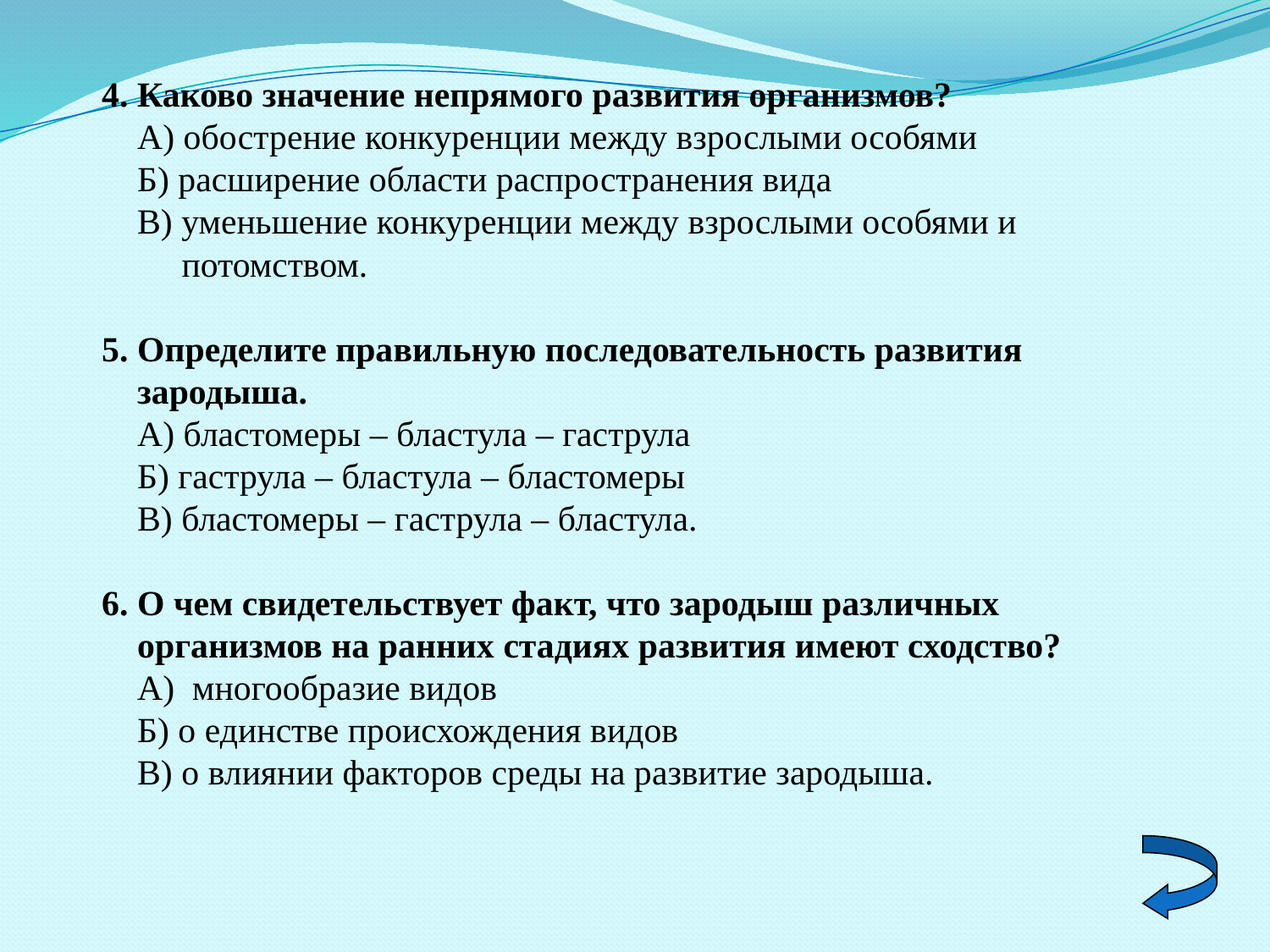

4. Каково значение непрямого развития организмов?
    А) обострение конкуренции между взрослыми особями
    Б) расширение области распространения вида
    В) уменьшение конкуренции между взрослыми особями и
         потомством.

5. Определите правильную последовательность развития
    зародыша.
    А) бластомеры – бластула – гаструла
    Б) гаструла – бластула – бластомеры
    В) бластомеры – гаструла – бластула.

6. О чем свидетельствует факт, что зародыш различных
    организмов на ранних стадиях развития имеют сходство?
    А)  многообразие видов
    Б) о единстве происхождения видов
    В) о влиянии факторов среды на развитие зародыша.